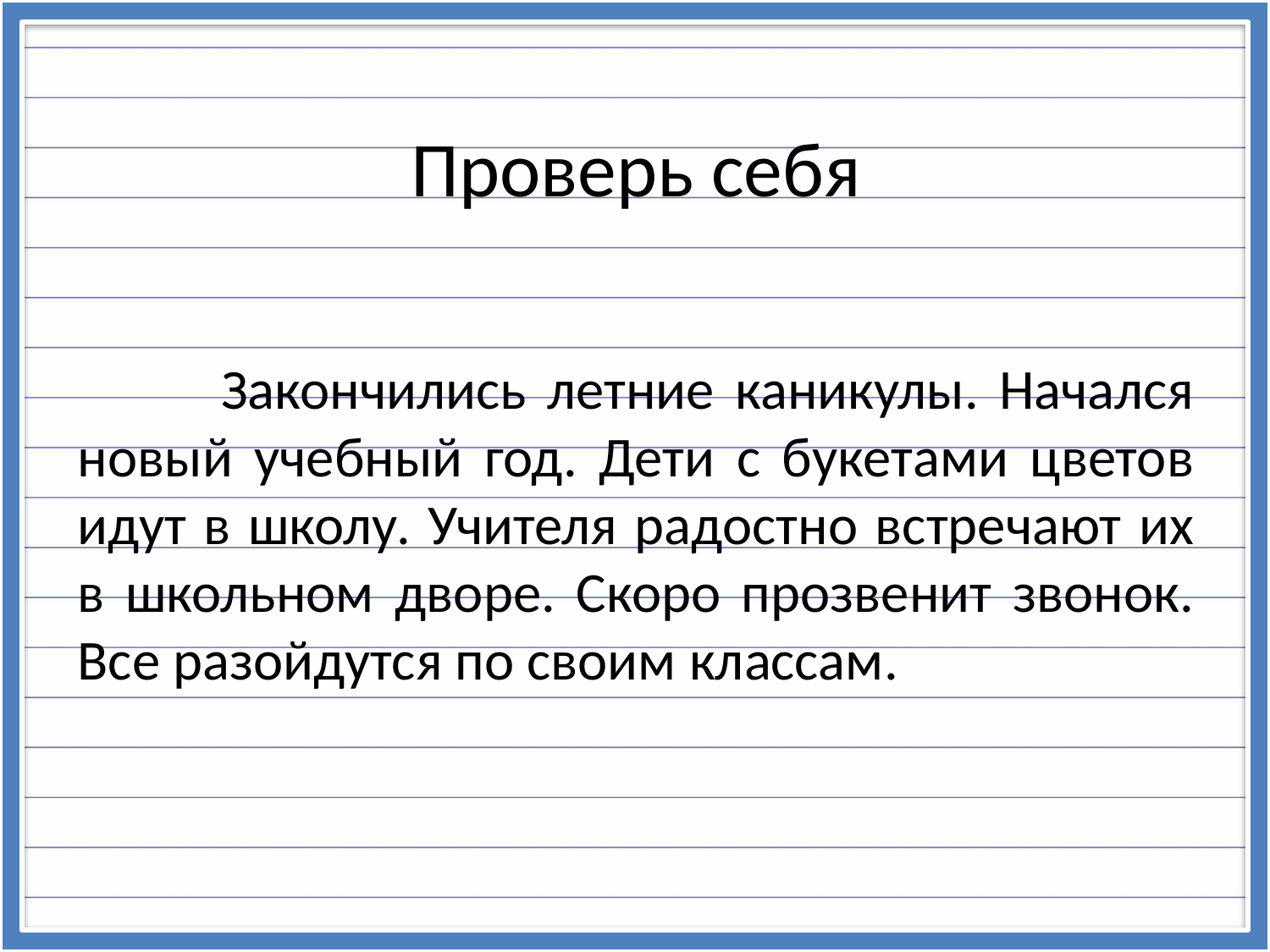

# Проверь себя
       Закончились летние каникулы. Начался новый учебный год. Дети с букетами цветов идут в школу. Учителя радостно встречают их в школьном дворе. Скоро прозвенит звонок. Все разойдутся по своим классам.